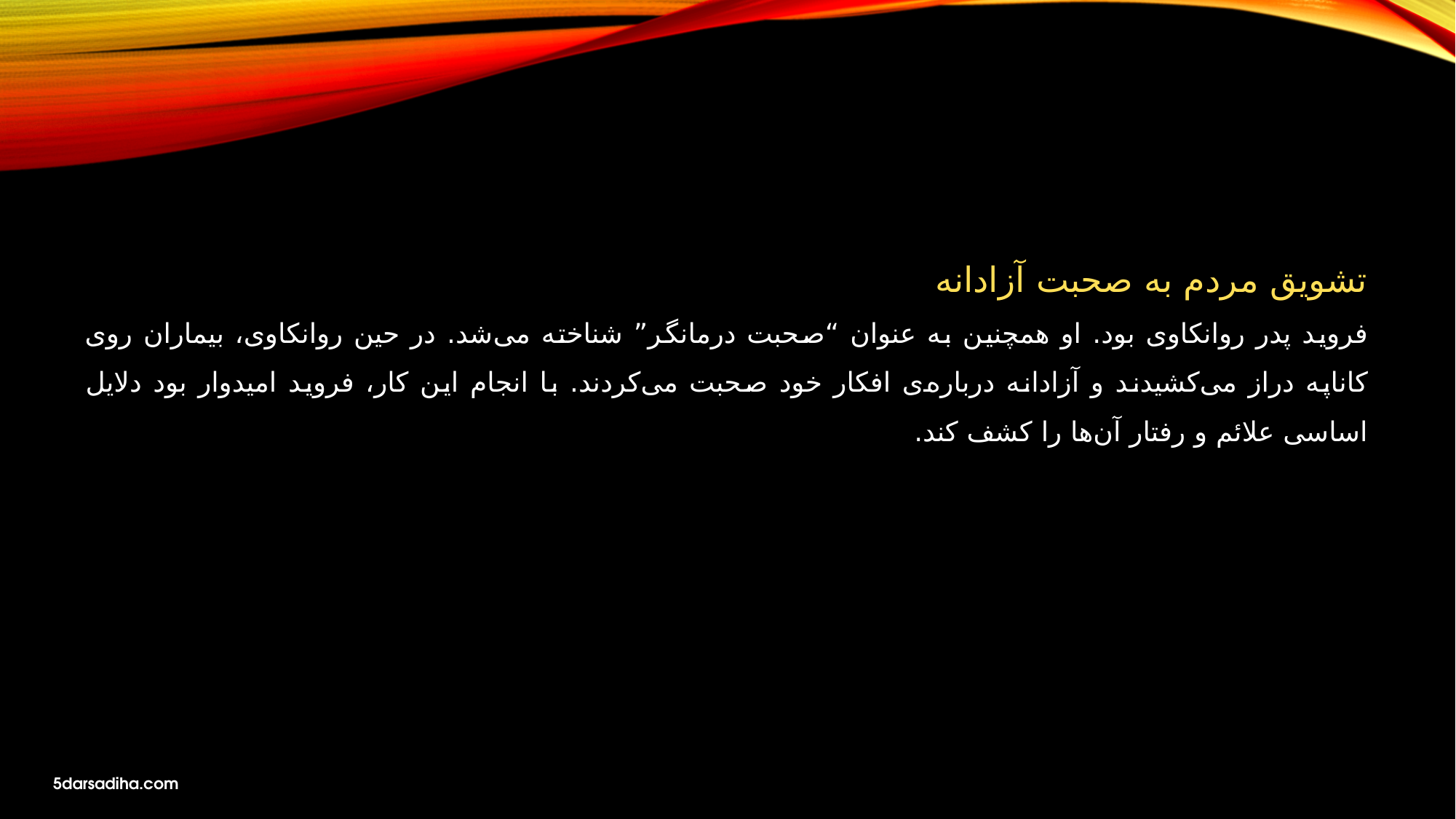

تشویق مردم به صحبت آزادانه
فروید پدر روانکاوی بود. او همچنین به عنوان “صحبت درمانگر” شناخته می‌شد. در حین روانکاوی، بیماران روی کاناپه دراز می‌کشیدند و آزادانه درباره‌ی افکار خود صحبت می‌کردند. با انجام این کار، فروید امیدوار بود دلایل اساسی علائم و رفتار آن‌ها را کشف کند.

5darsadiha.com